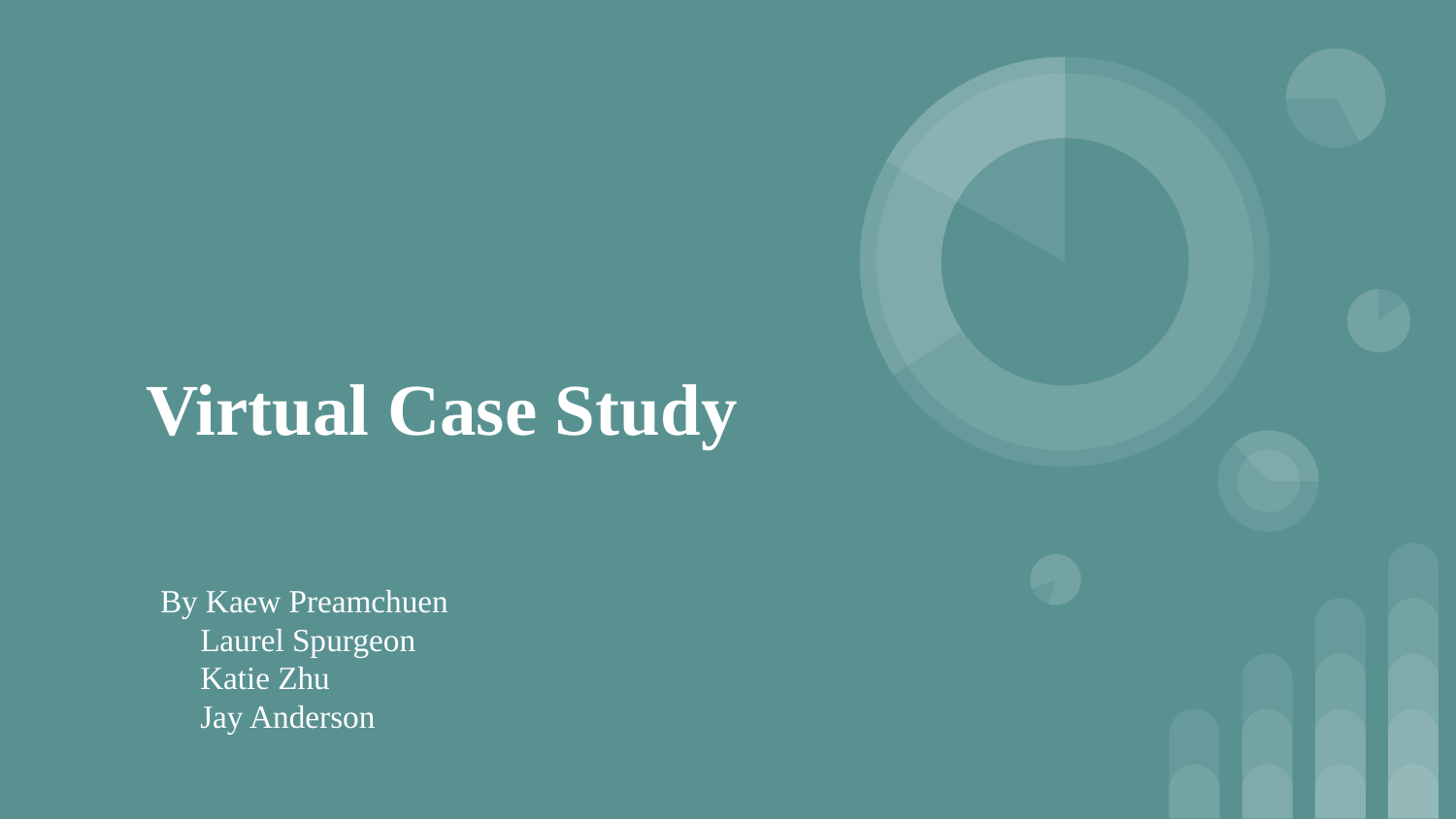

# Virtual Case Study
By Kaew Preamchuen
     Laurel Spurgeon
     Katie Zhu
     Jay Anderson